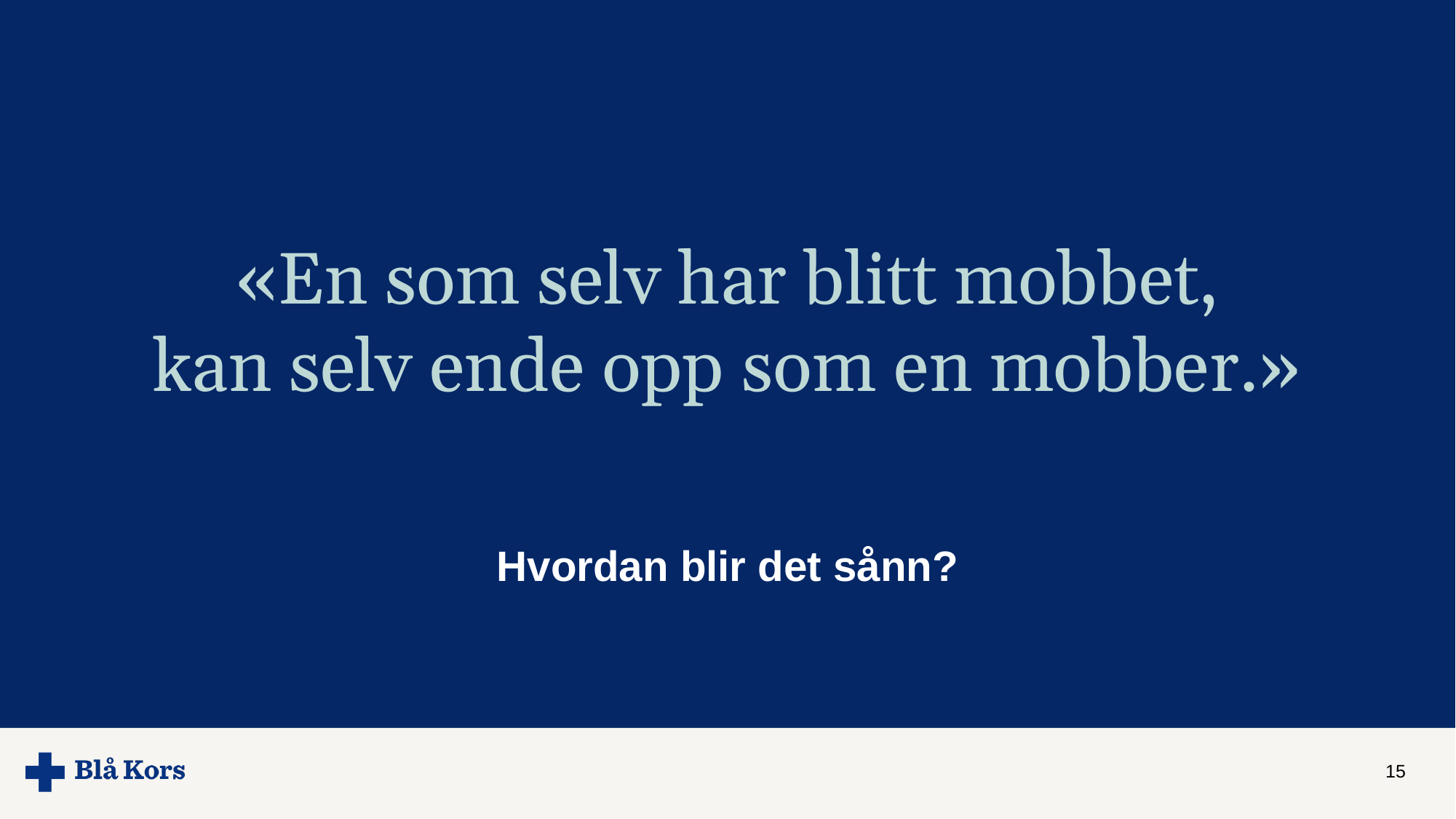

# «En som selv har blitt mobbet, kan selv ende opp som en mobber.»
Hvordan blir det sånn?
15